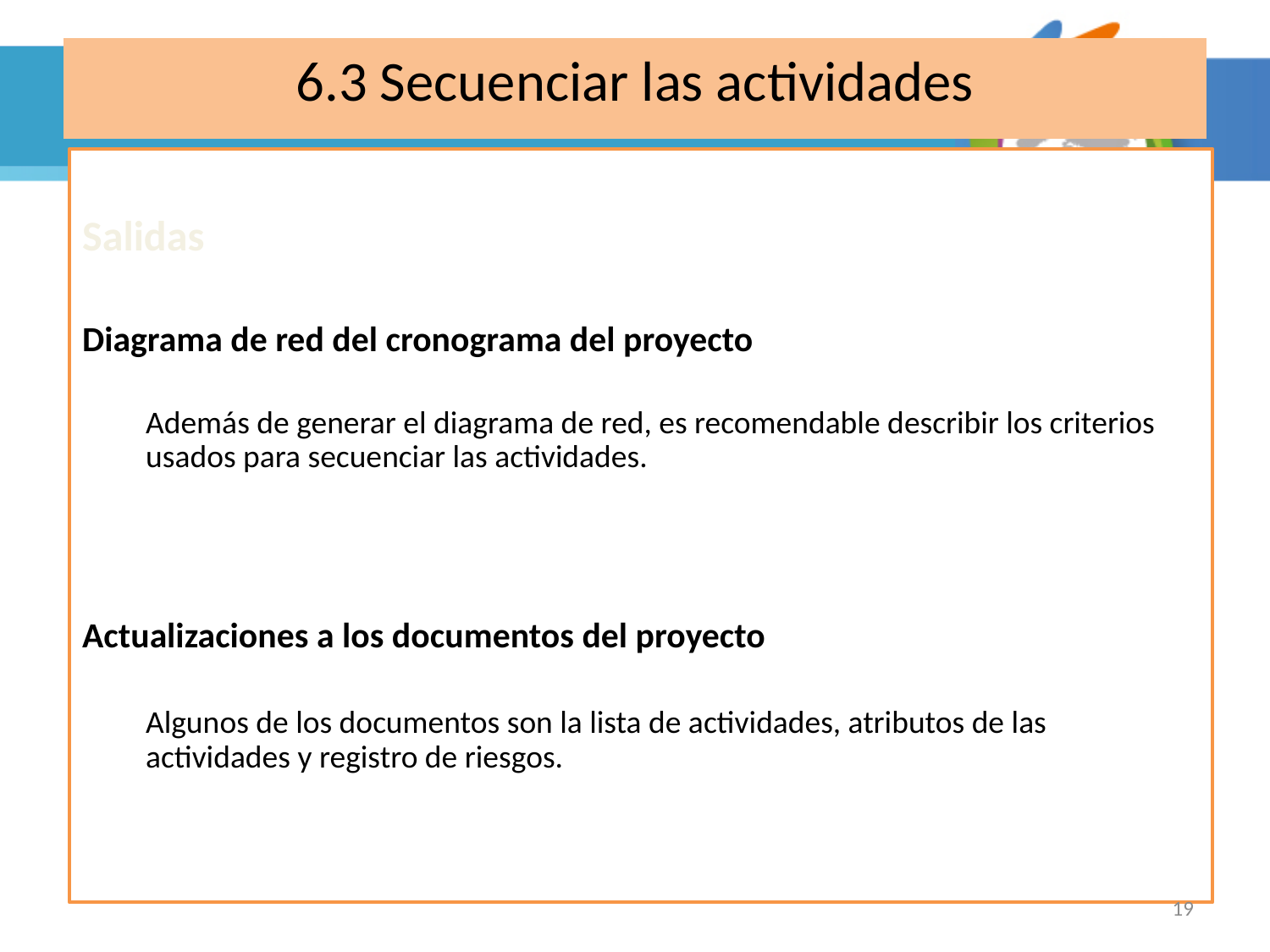

# 6.3 Secuenciar las actividades

Salidas

Diagrama de red del cronograma del proyecto

	Además de generar el diagrama de red, es recomendable describir los criterios usados para secuenciar las actividades.

Actualizaciones a los documentos del proyecto

	Algunos de los documentos son la lista de actividades, atributos de las actividades y registro de riesgos.
19